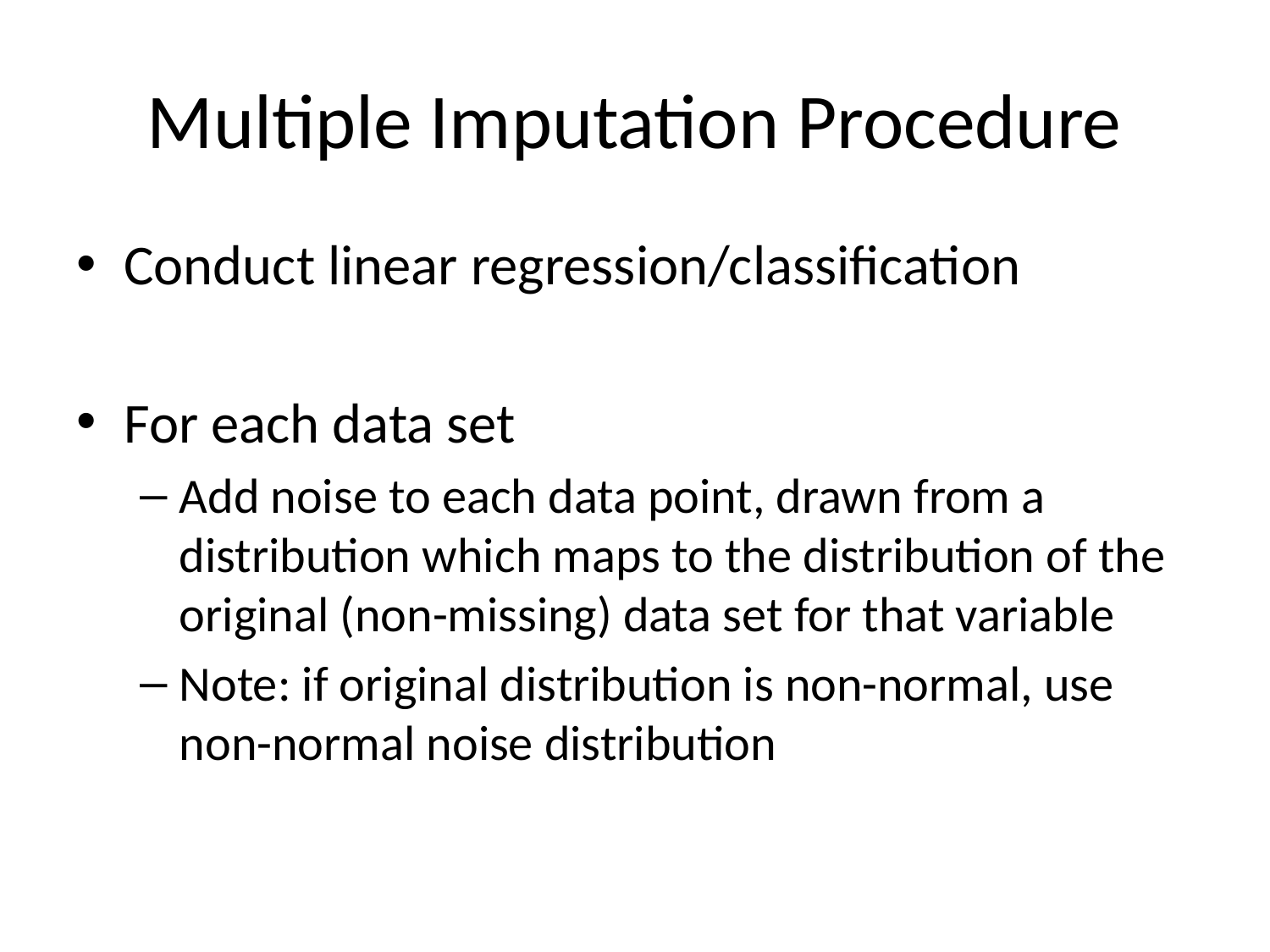

# Multiple Imputation Procedure
Conduct linear regression/classification

For each data set
Add noise to each data point, drawn from a distribution which maps to the distribution of the original (non-missing) data set for that variable
Note: if original distribution is non-normal, use non-normal noise distribution